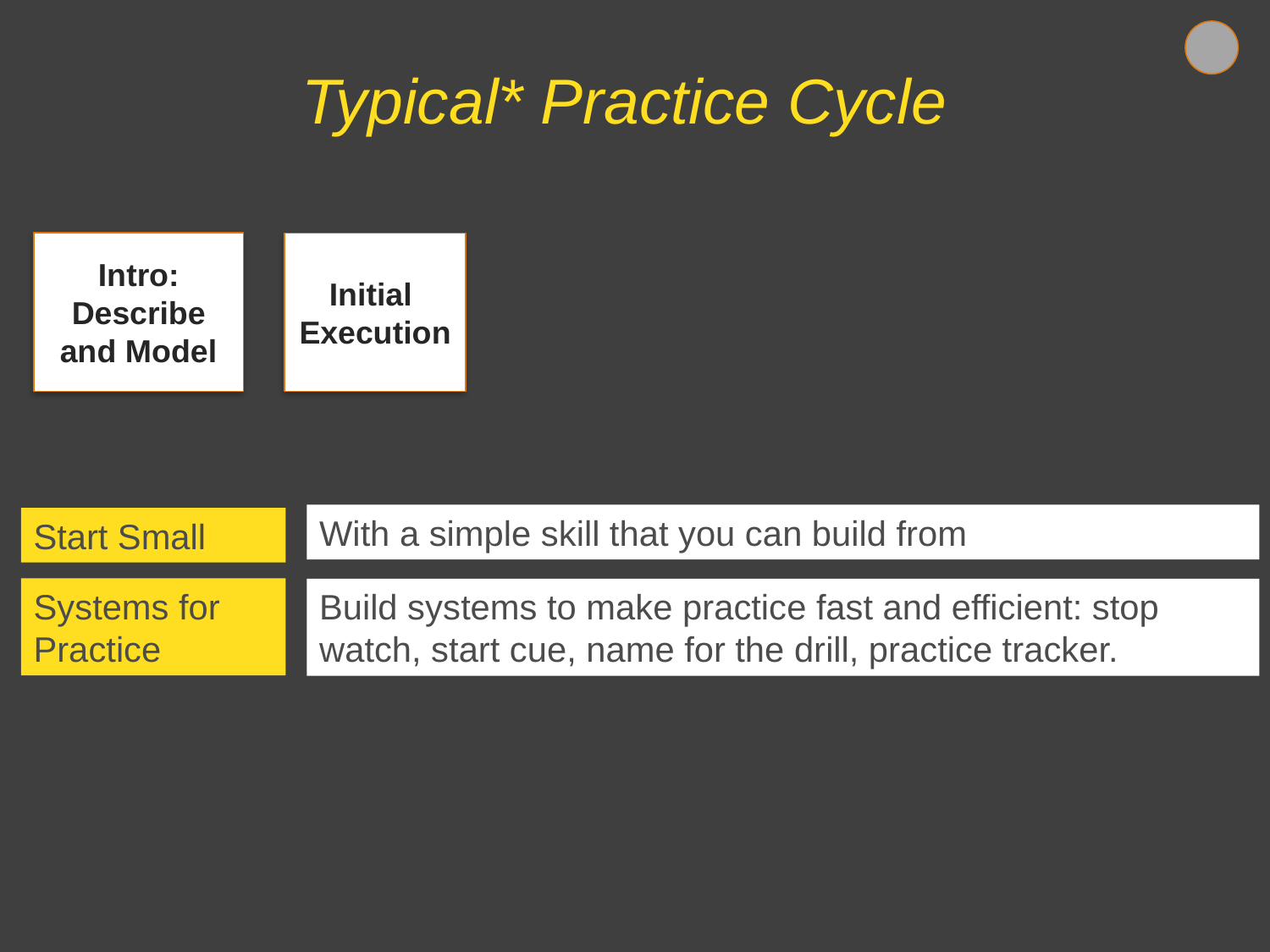

Typical* Practice Cycle
Intro: Describe and Model
Initial
Execution
With a simple skill that you can build from
Start Small
Systems for Practice
Build systems to make practice fast and efficient: stop watch, start cue, name for the drill, practice tracker.